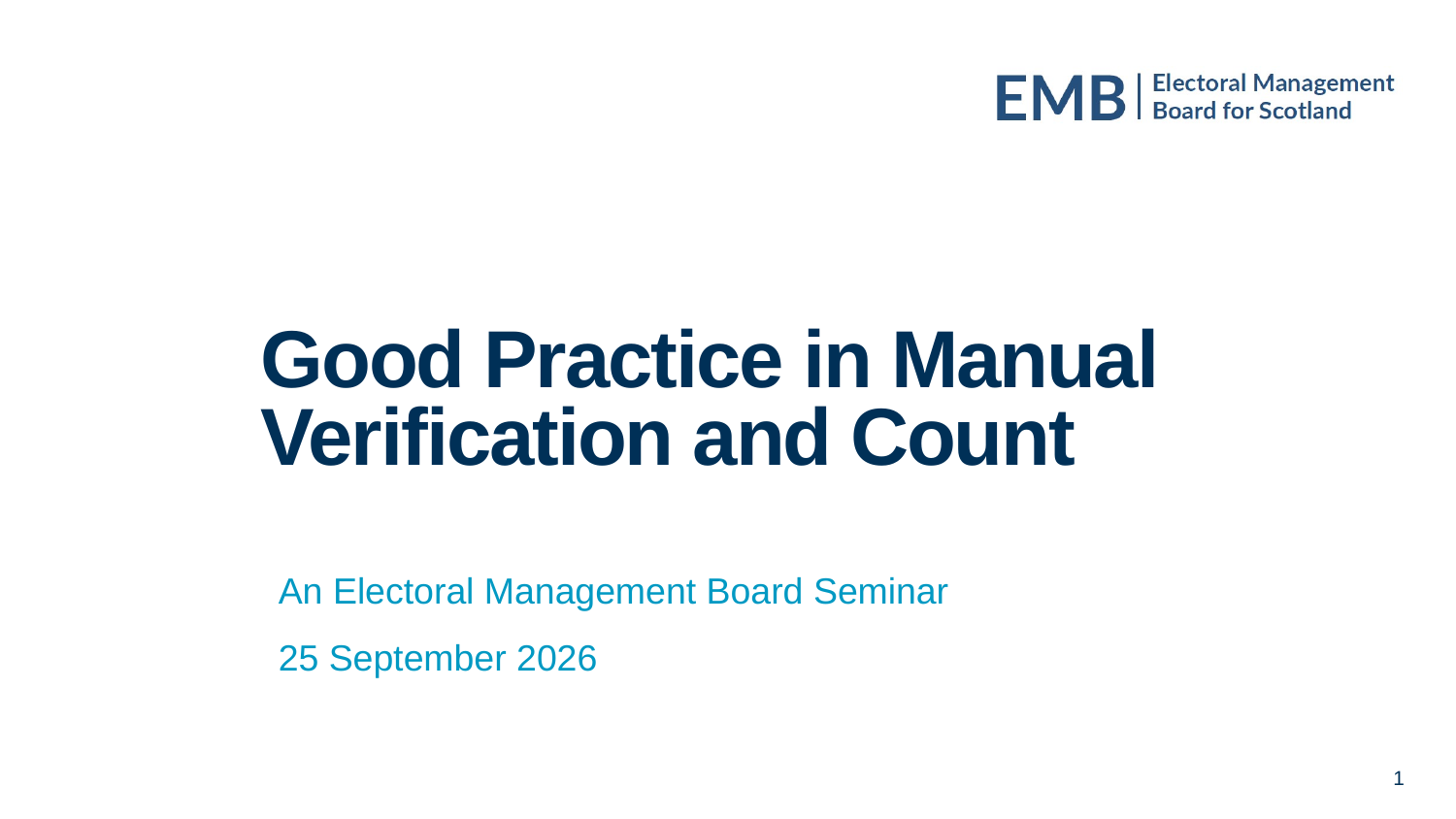

Good Practice in Manual Verification and Count
An Electoral Management Board Seminar
25 September 2026